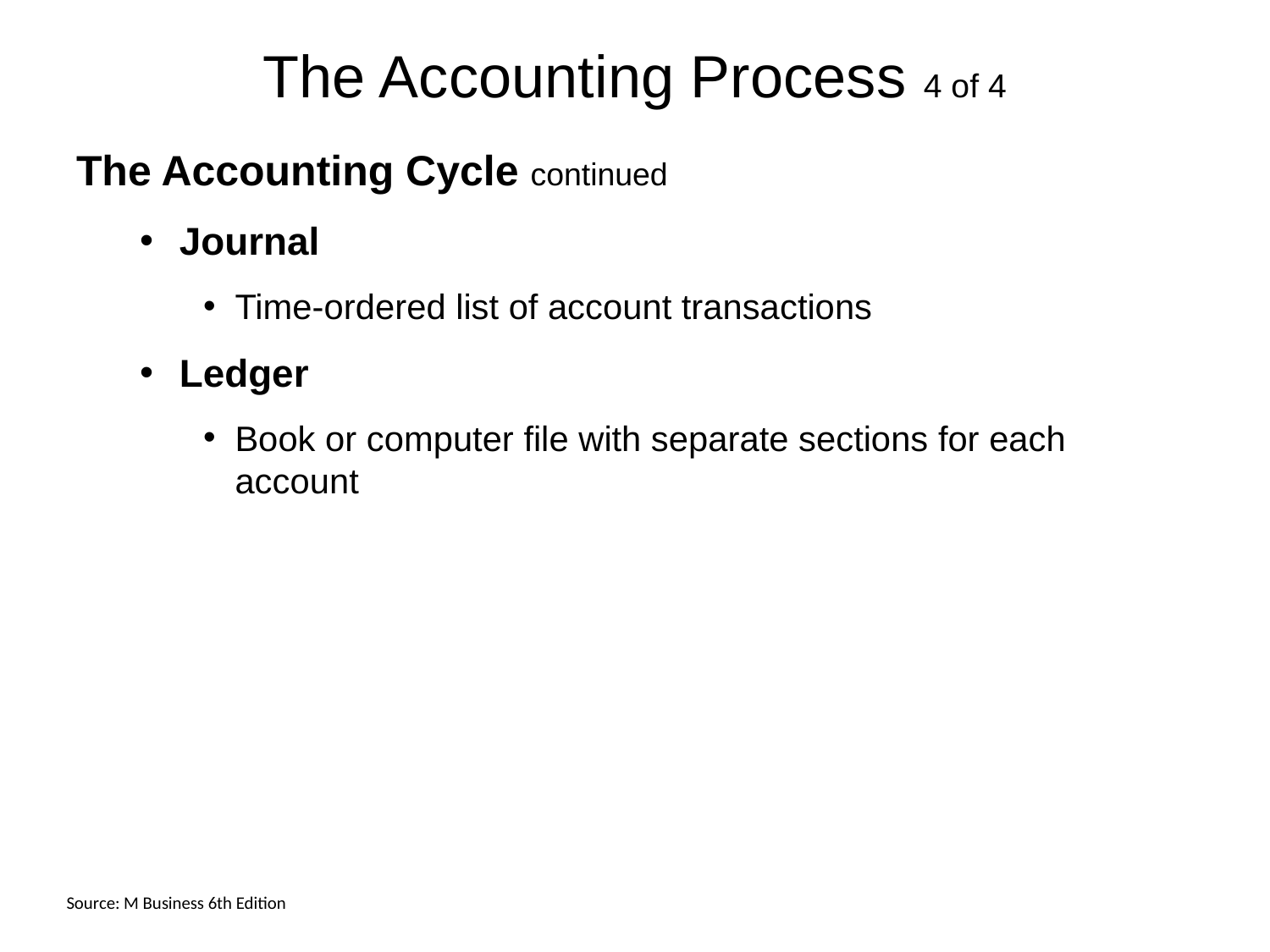

# The Accounting Process 4 of 4
The Accounting Cycle continued
Journal
Time-ordered list of account transactions
Ledger
Book or computer file with separate sections for each account
Source: M Business 6th Edition